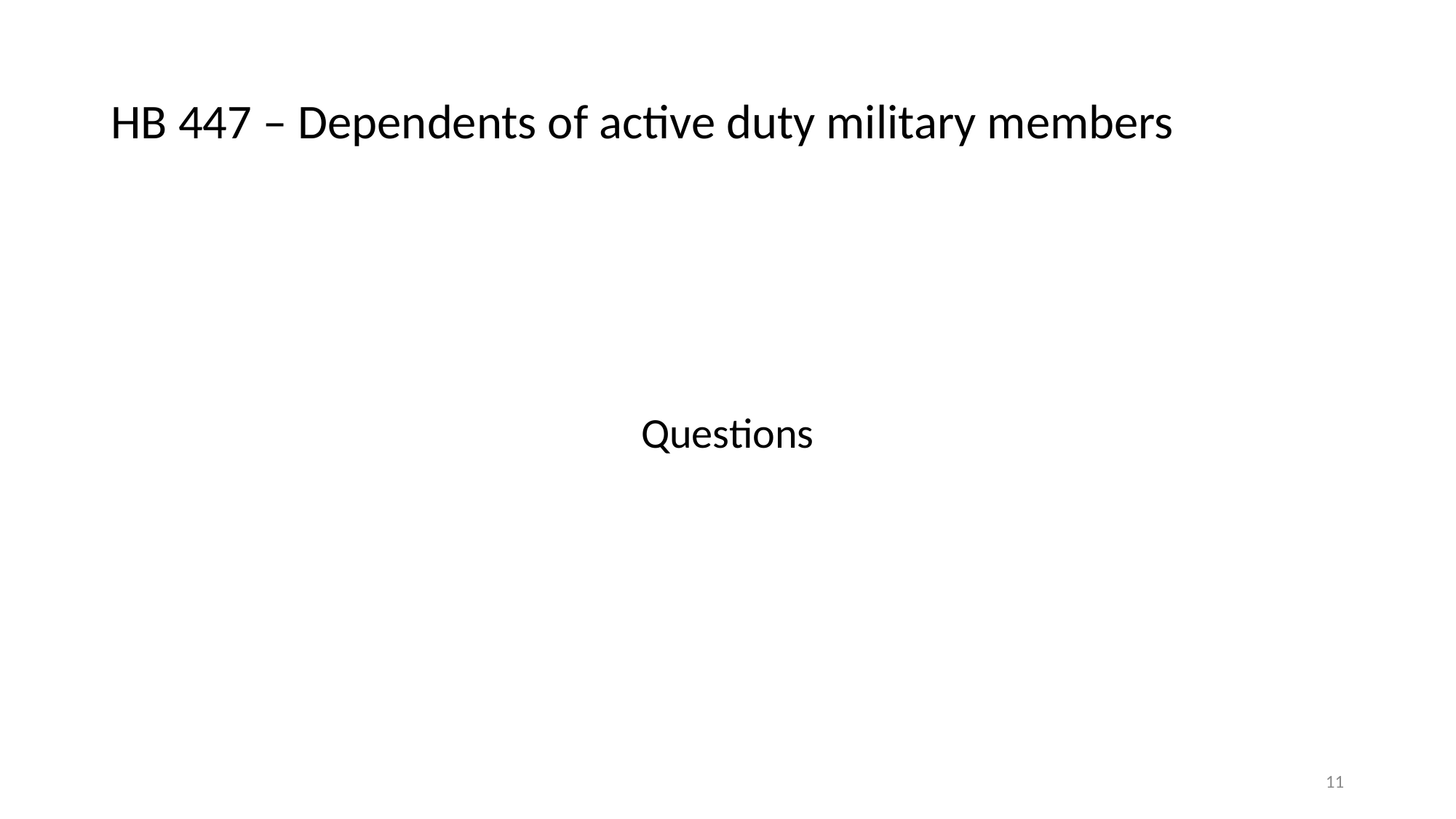

# HB 447 – Dependents of active duty military members

Questions

11